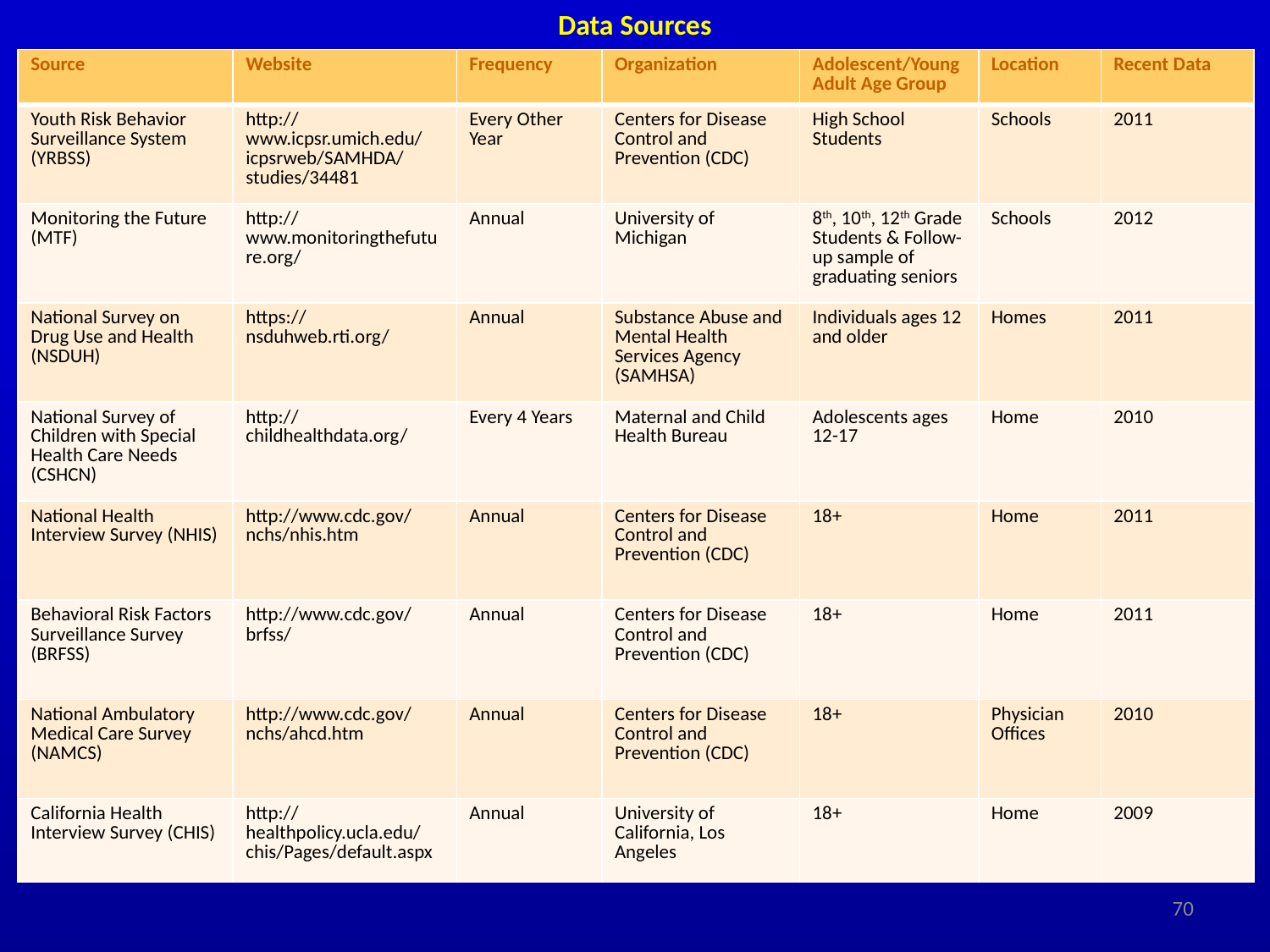

# Data Sources
| Source | Website | Frequency | Organization | Adolescent/Young Adult Age Group | Location | Recent Data |
| --- | --- | --- | --- | --- | --- | --- |
| Youth Risk Behavior Surveillance System (YRBSS) | http://www.icpsr.umich.edu/icpsrweb/SAMHDA/studies/34481 | Every Other Year | Centers for Disease Control and Prevention (CDC) | High School Students | Schools | 2011 |
| Monitoring the Future (MTF) | http://www.monitoringthefuture.org/ | Annual | University of Michigan | 8th, 10th, 12th Grade Students & Follow-up sample of graduating seniors | Schools | 2012 |
| National Survey on Drug Use and Health (NSDUH) | https://nsduhweb.rti.org/ | Annual | Substance Abuse and Mental Health Services Agency (SAMHSA) | Individuals ages 12 and older | Homes | 2011 |
| National Survey of Children with Special Health Care Needs (CSHCN) | http://childhealthdata.org/ | Every 4 Years | Maternal and Child Health Bureau | Adolescents ages 12-17 | Home | 2010 |
| National Health Interview Survey (NHIS) | http://www.cdc.gov/nchs/nhis.htm | Annual | Centers for Disease Control and Prevention (CDC) | 18+ | Home | 2011 |
| Behavioral Risk Factors Surveillance Survey (BRFSS) | http://www.cdc.gov/brfss/ | Annual | Centers for Disease Control and Prevention (CDC) | 18+ | Home | 2011 |
| National Ambulatory Medical Care Survey (NAMCS) | http://www.cdc.gov/nchs/ahcd.htm | Annual | Centers for Disease Control and Prevention (CDC) | 18+ | Physician Offices | 2010 |
| California Health Interview Survey (CHIS) | http://healthpolicy.ucla.edu/chis/Pages/default.aspx | Annual | University of California, Los Angeles | 18+ | Home | 2009 |
70